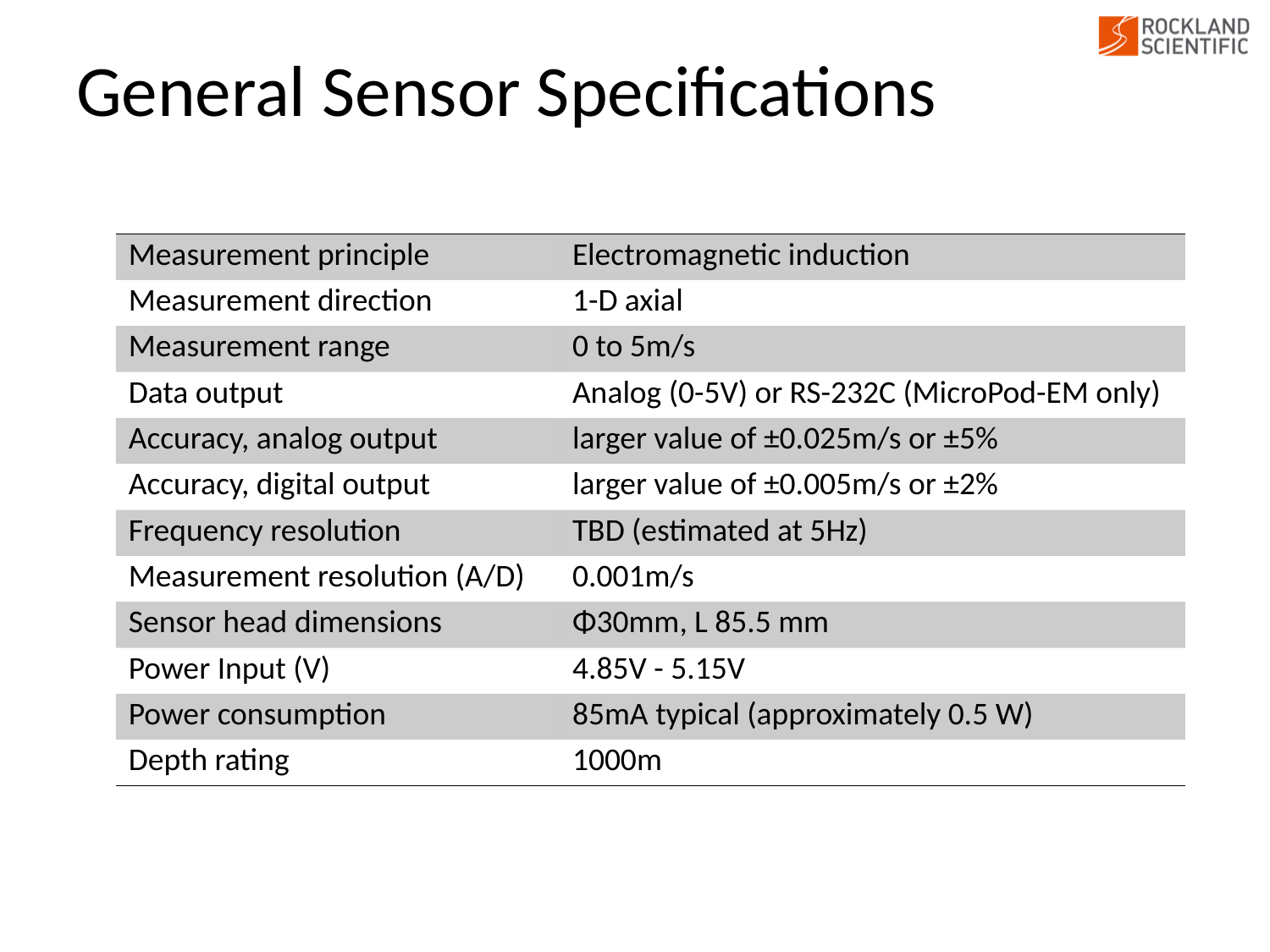

# General Sensor Specifications
| Measurement principle | Electromagnetic induction |
| --- | --- |
| Measurement direction | 1-D axial |
| Measurement range | 0 to 5m/s |
| Data output | Analog (0-5V) or RS-232C (MicroPod-EM only) |
| Accuracy, analog output | larger value of ±0.025m/s or ±5% |
| Accuracy, digital output | larger value of ±0.005m/s or ±2% |
| Frequency resolution | TBD (estimated at 5Hz) |
| Measurement resolution (A/D) | 0.001m/s |
| Sensor head dimensions | Φ30mm, L 85.5 mm |
| Power Input (V) | 4.85V - 5.15V |
| Power consumption | 85mA typical (approximately 0.5 W) |
| Depth rating | 1000m |